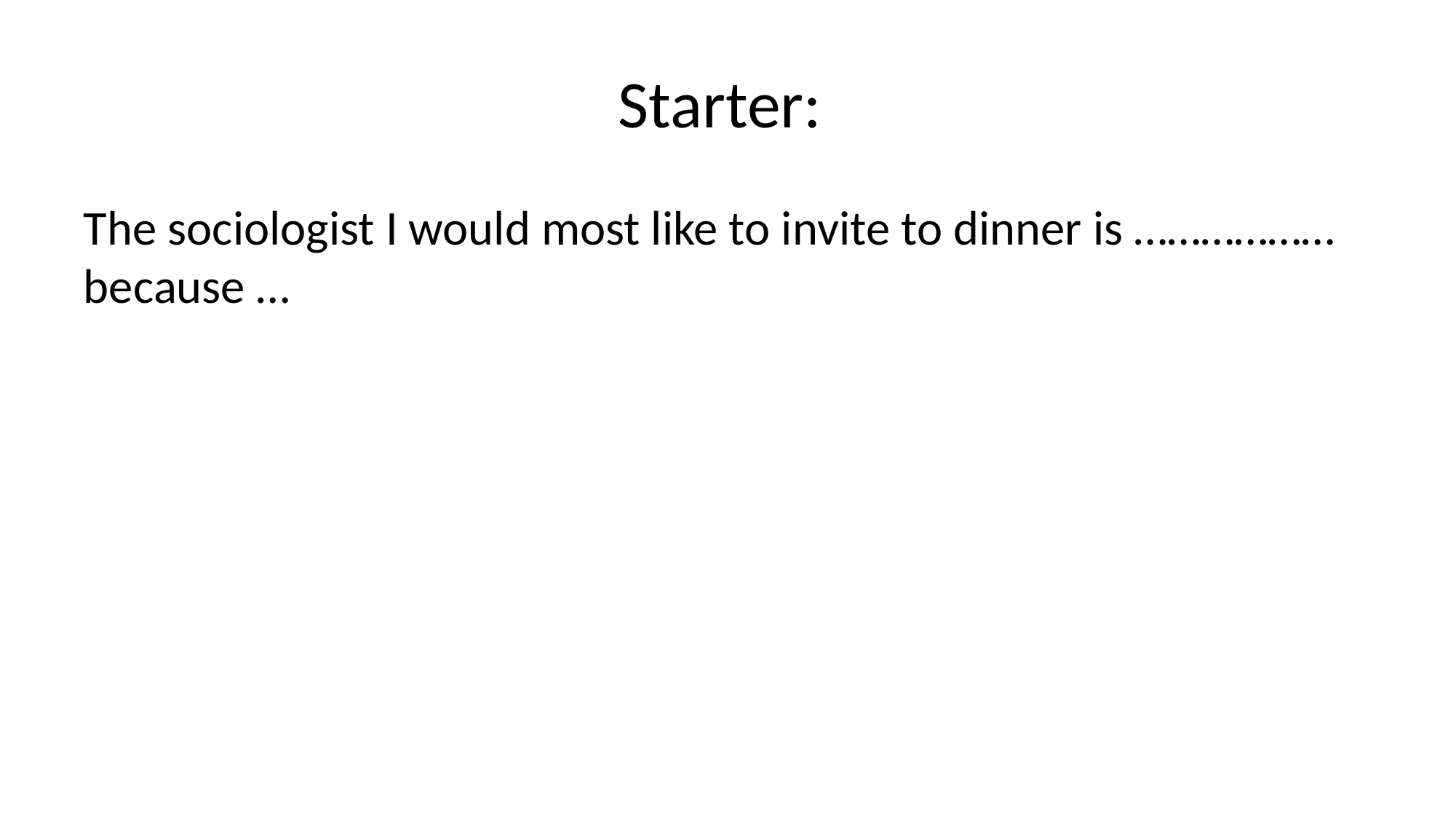

# Starter:
The sociologist I would most like to invite to dinner is ……………… because …